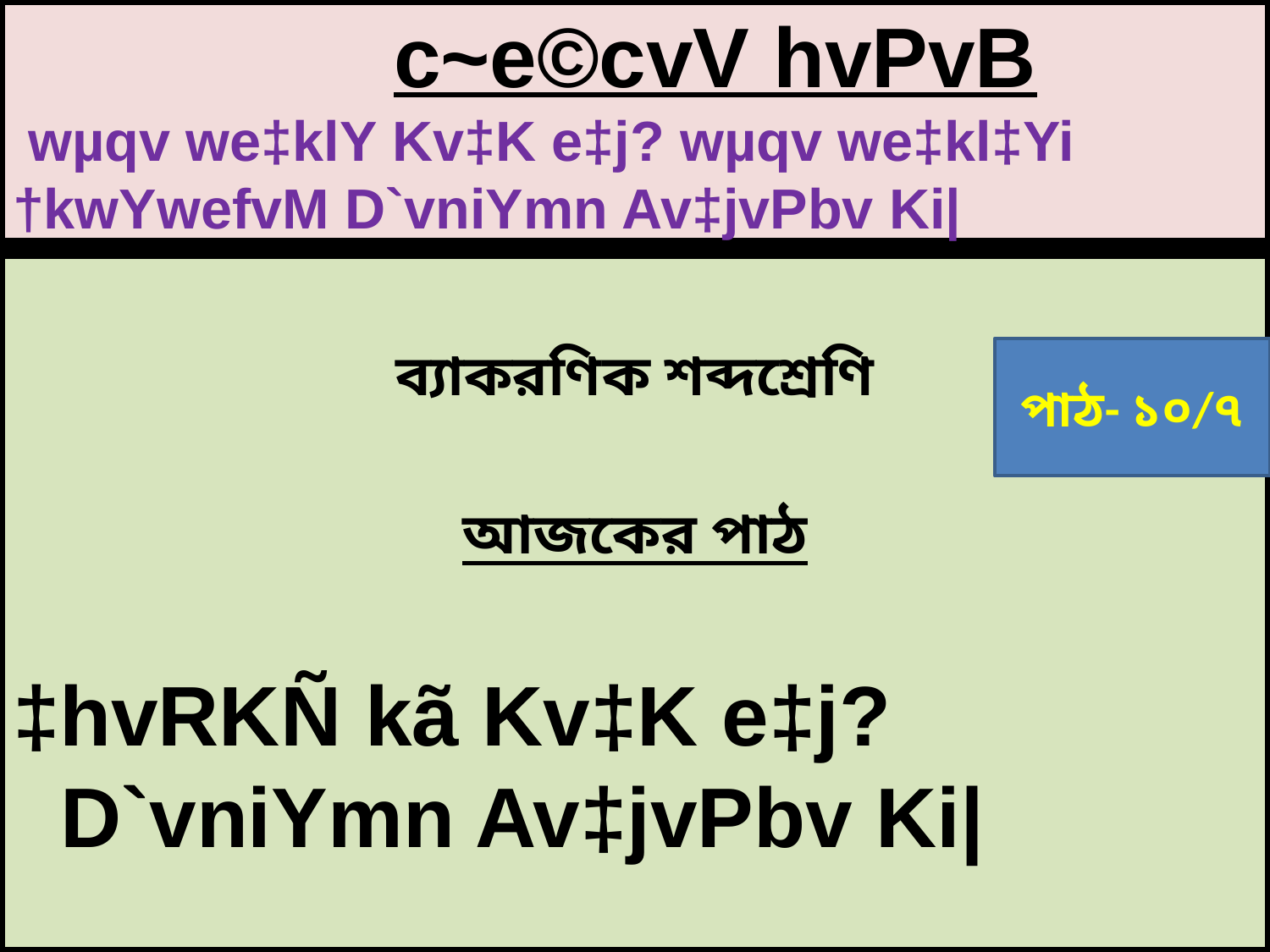

# c~e©cvV hvPvB wµqv we‡klY Kv‡K e‡j? wµqv we‡kl‡Yi †kwYwefvM D`vniYmn Av‡jvPbv Ki|

ব্যাকরণিক শব্দশ্রেণি

আজকের পাঠ

‡hvRKÑ kã Kv‡K e‡j? D`vniYmn Av‡jvPbv Ki|
পাঠ- ১০/৭